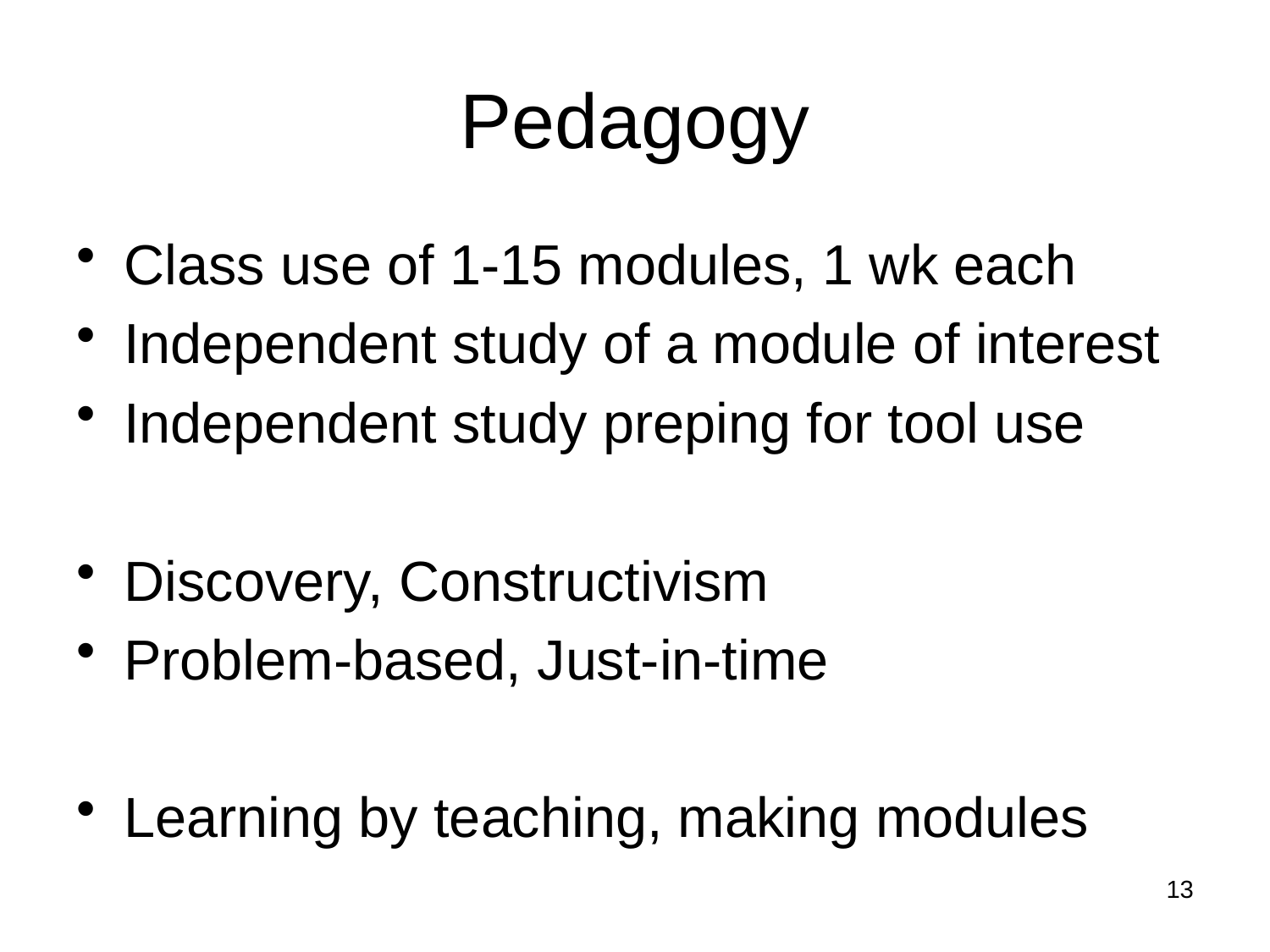

# Pedagogy
Class use of 1-15 modules, 1 wk each
Independent study of a module of interest
Independent study preping for tool use

Discovery, Constructivism
Problem-based, Just-in-time

Learning by teaching, making modules
13